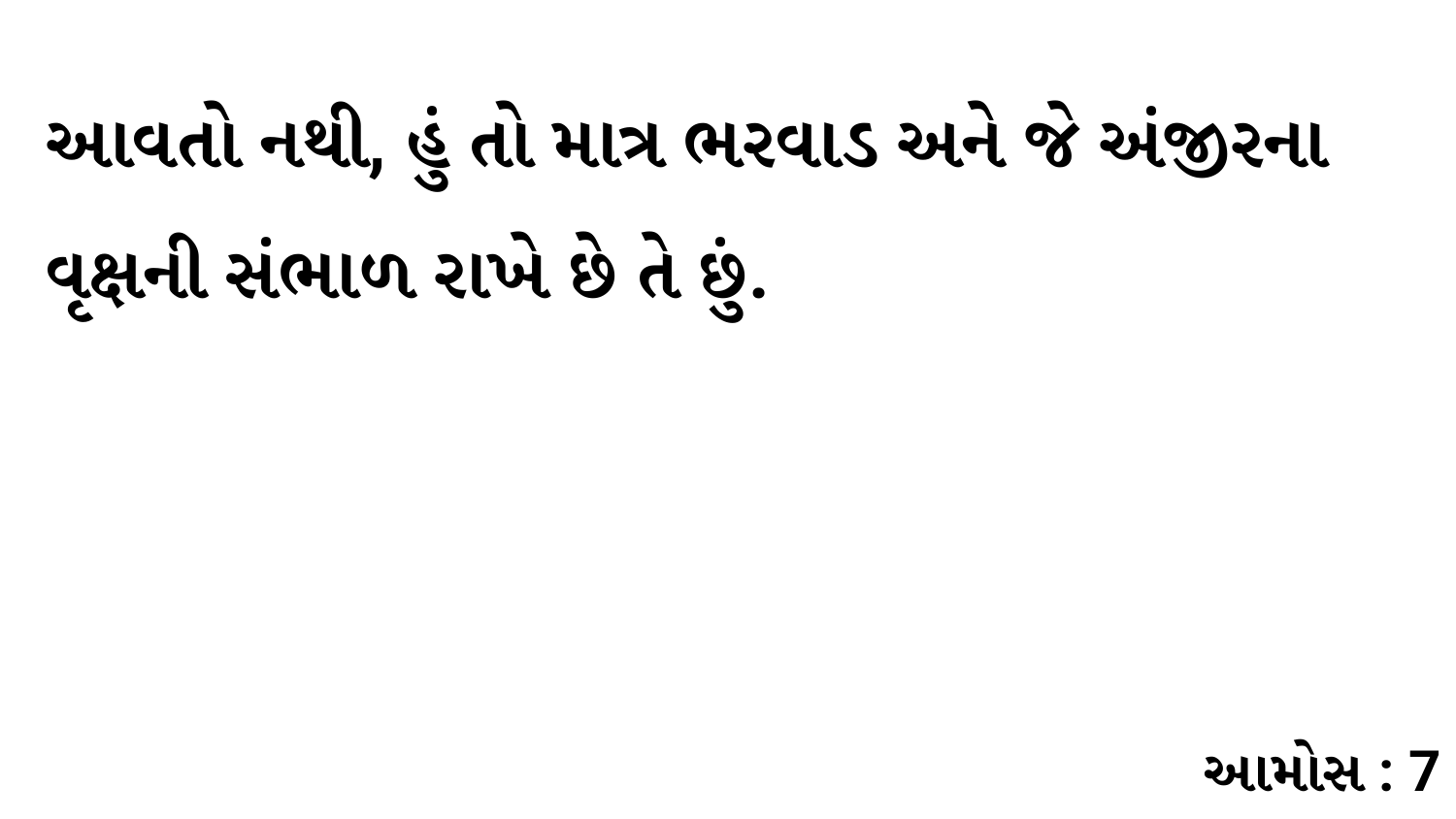

આવતો નથી, હું તો માત્ર ભરવાડ અને જે અંજીરના વૃક્ષની સંભાળ રાખે છે તે છું.
આમોસ : 7